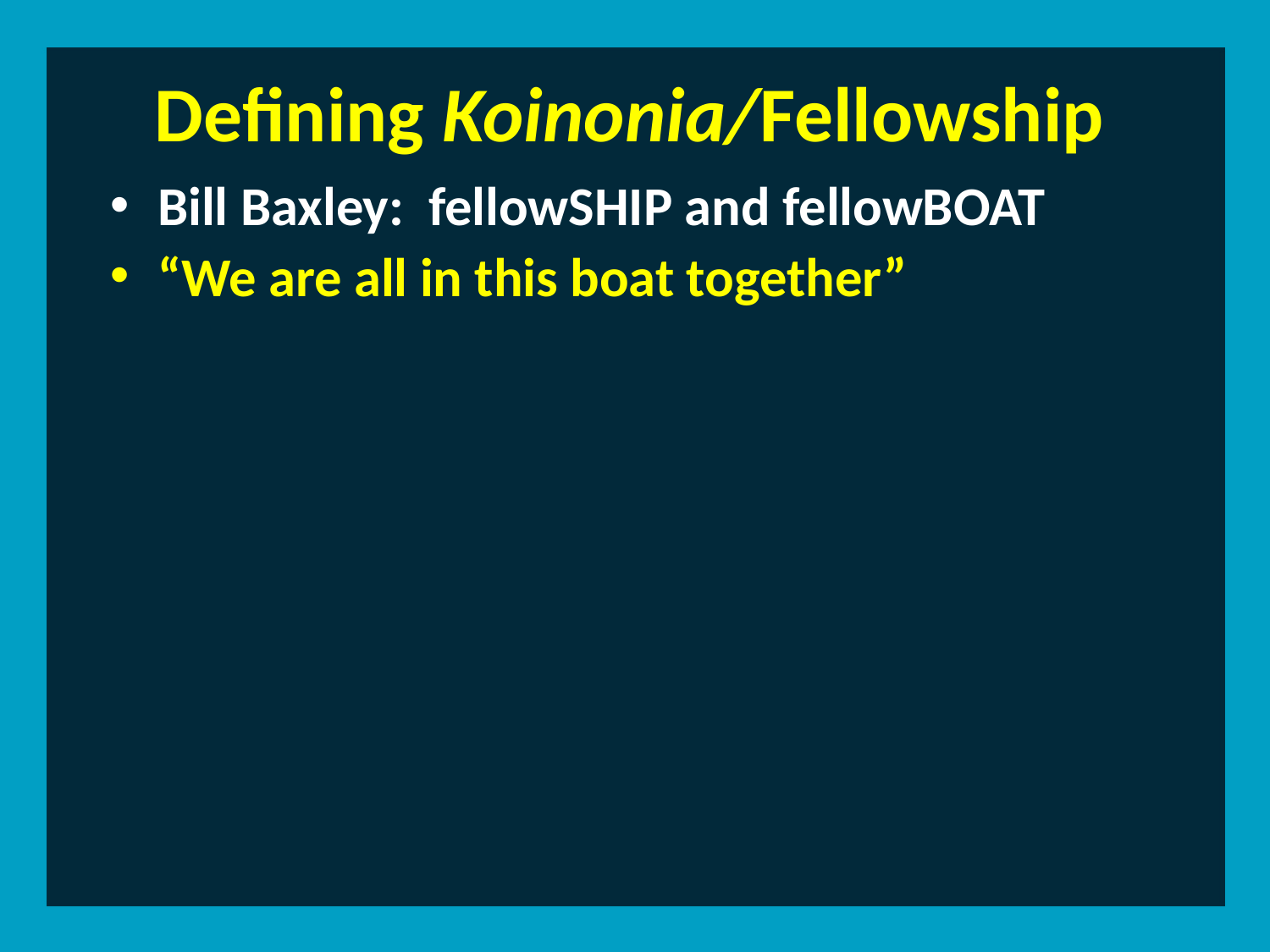

Defining Koinonia/Fellowship
Bill Baxley:  fellowSHIP and fellowBOAT
“We are all in this boat together”